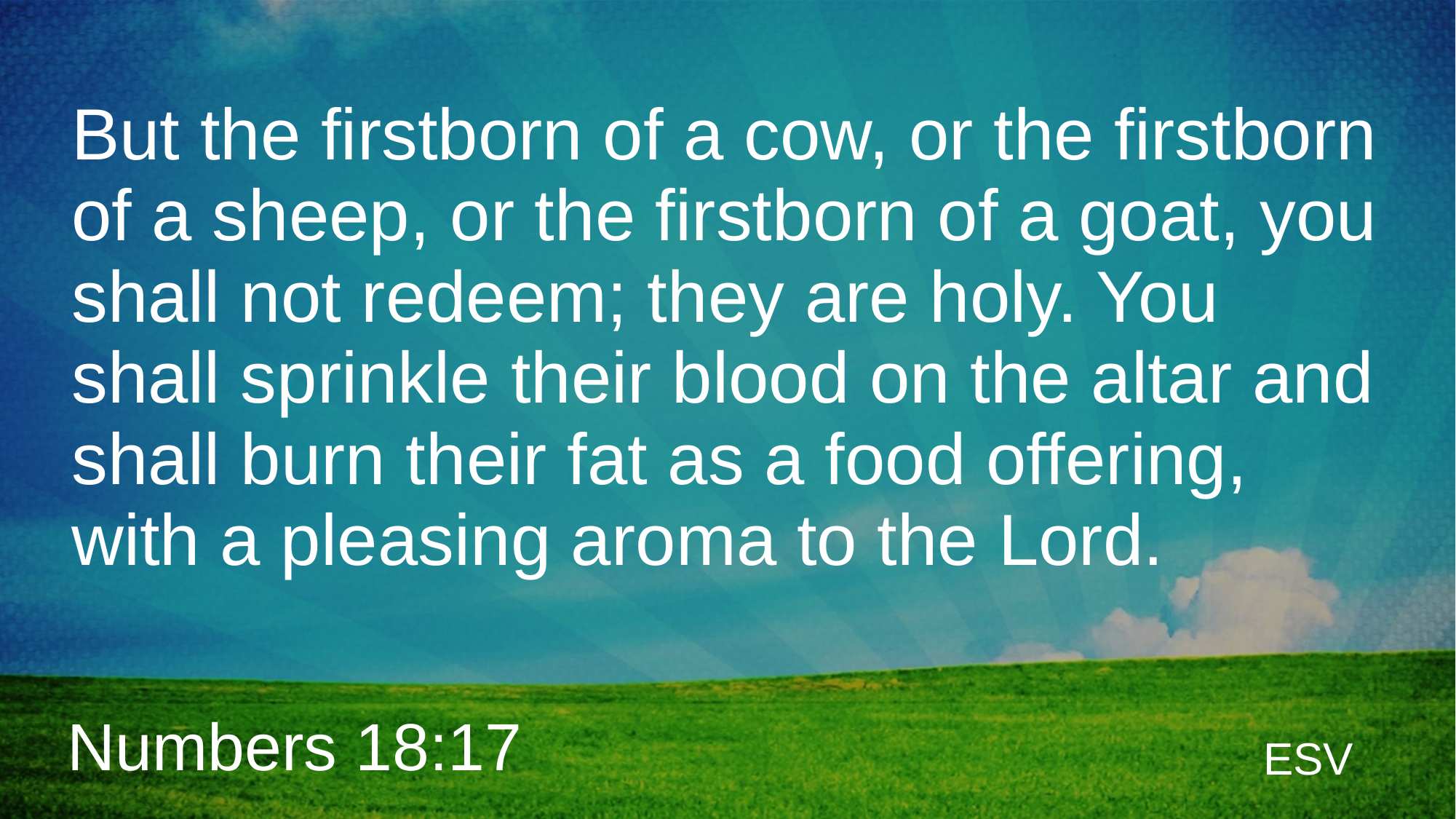

# But the firstborn of a cow, or the firstborn of a sheep, or the firstborn of a goat, you shall not redeem; they are holy. You shall sprinkle their blood on the altar and shall burn their fat as a food offering, with a pleasing aroma to the Lord.
Numbers 18:17
ESV